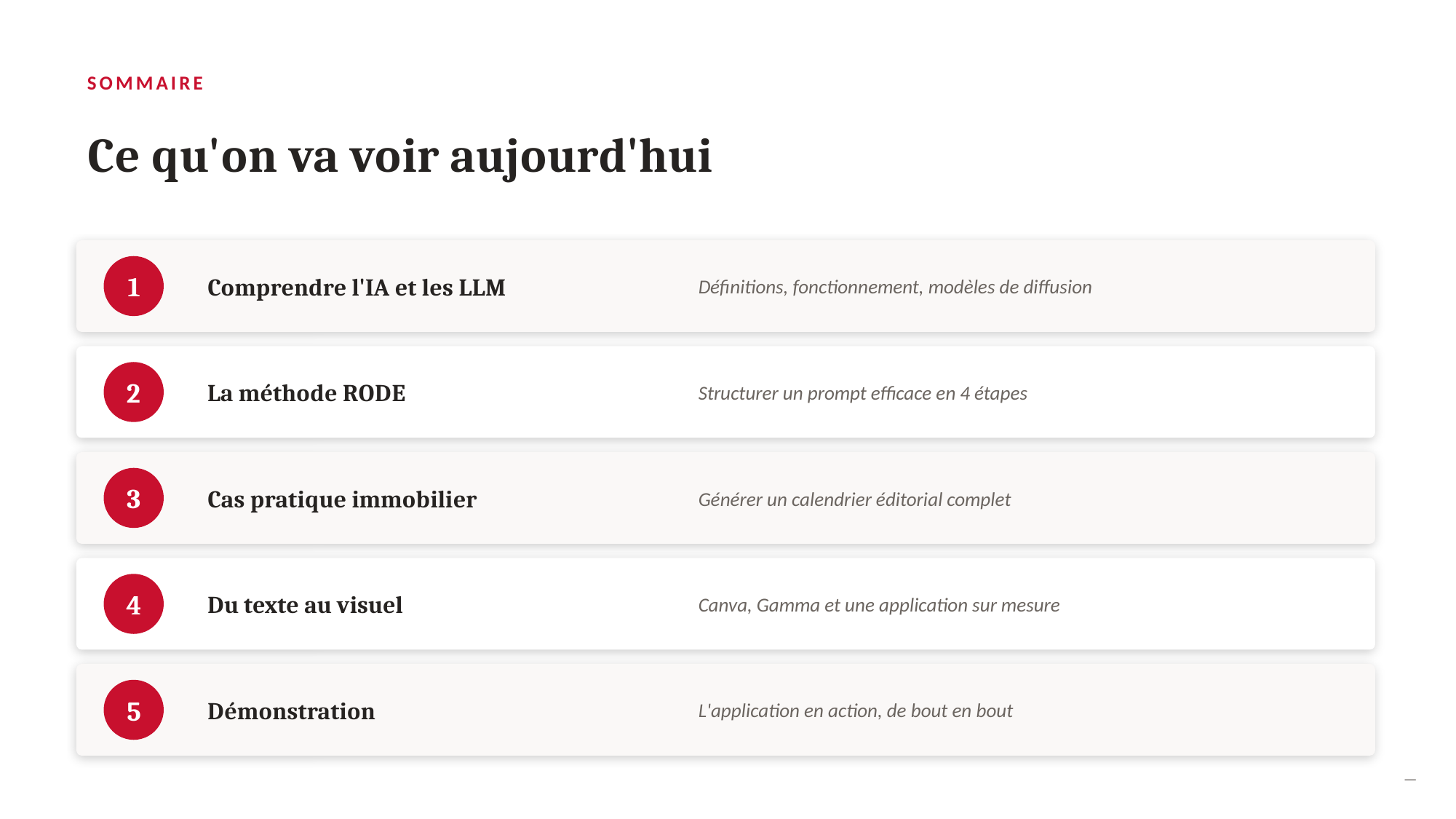

SOMMAIRE
Ce qu'on va voir aujourd'hui

Comprendre l'IA et les LLM
Définitions, fonctionnement, modèles de diffusion

1

La méthode RODE
Structurer un prompt efficace en 4 étapes

2

Cas pratique immobilier
Générer un calendrier éditorial complet

3

Du texte au visuel
Canva, Gamma et une application sur mesure

4

Démonstration
L'application en action, de bout en bout

5
—